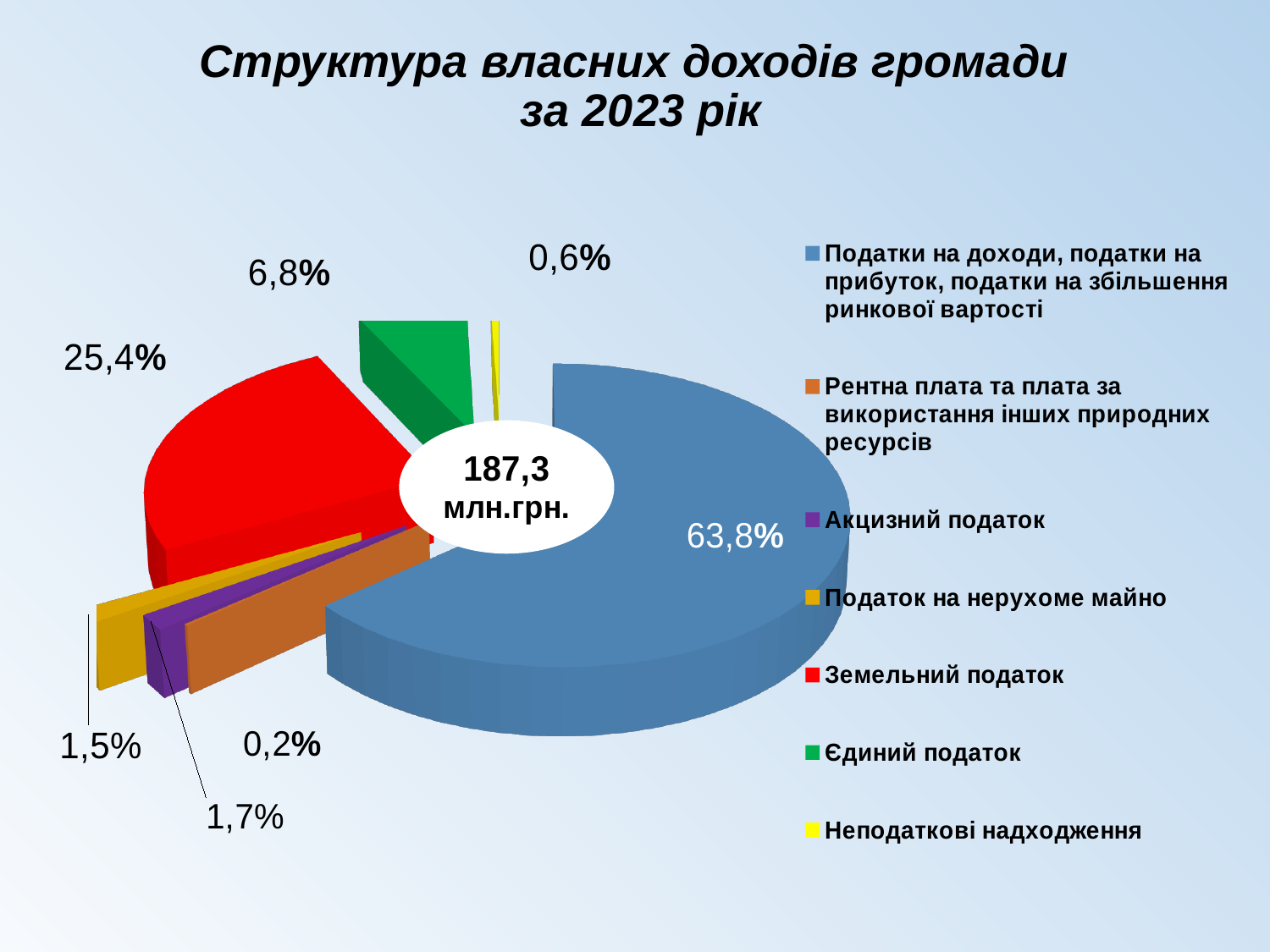

# Структура власних доходів громади за 2023 рік

[unsupported chart]